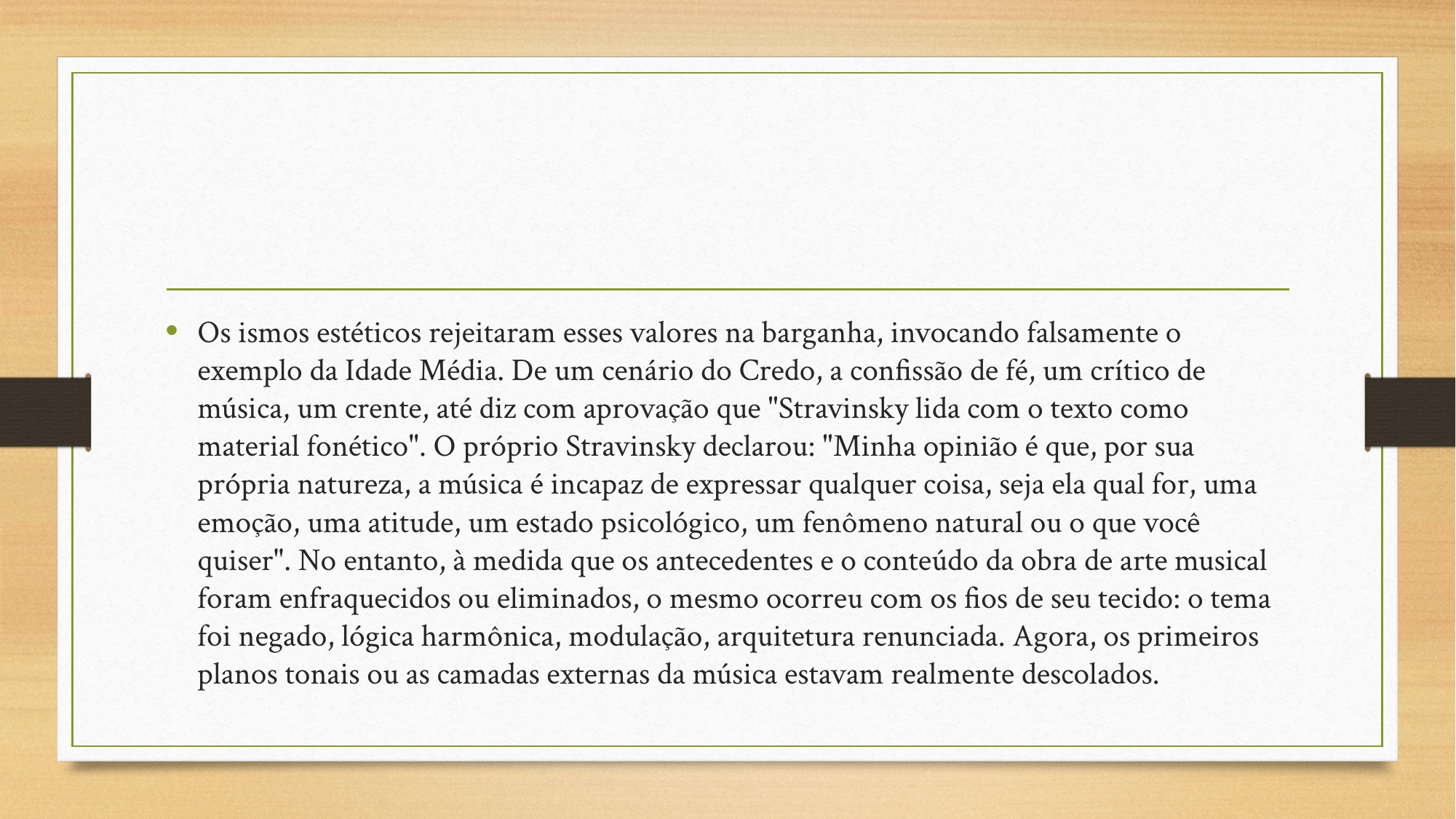

#
Os ismos estéticos rejeitaram esses valores na barganha, invocando falsamente o exemplo da Idade Média. De um cenário do Credo, a confissão de fé, um crítico de música, um crente, até diz com aprovação que "Stravinsky lida com o texto como material fonético". O próprio Stravinsky declarou: "Minha opinião é que, por sua própria natureza, a música é incapaz de expressar qualquer coisa, seja ela qual for, uma emoção, uma atitude, um estado psicológico, um fenômeno natural ou o que você quiser". No entanto, à medida que os antecedentes e o conteúdo da obra de arte musical foram enfraquecidos ou eliminados, o mesmo ocorreu com os fios de seu tecido: o tema foi negado, lógica harmônica, modulação, arquitetura renunciada. Agora, os primeiros planos tonais ou as camadas externas da música estavam realmente descolados.